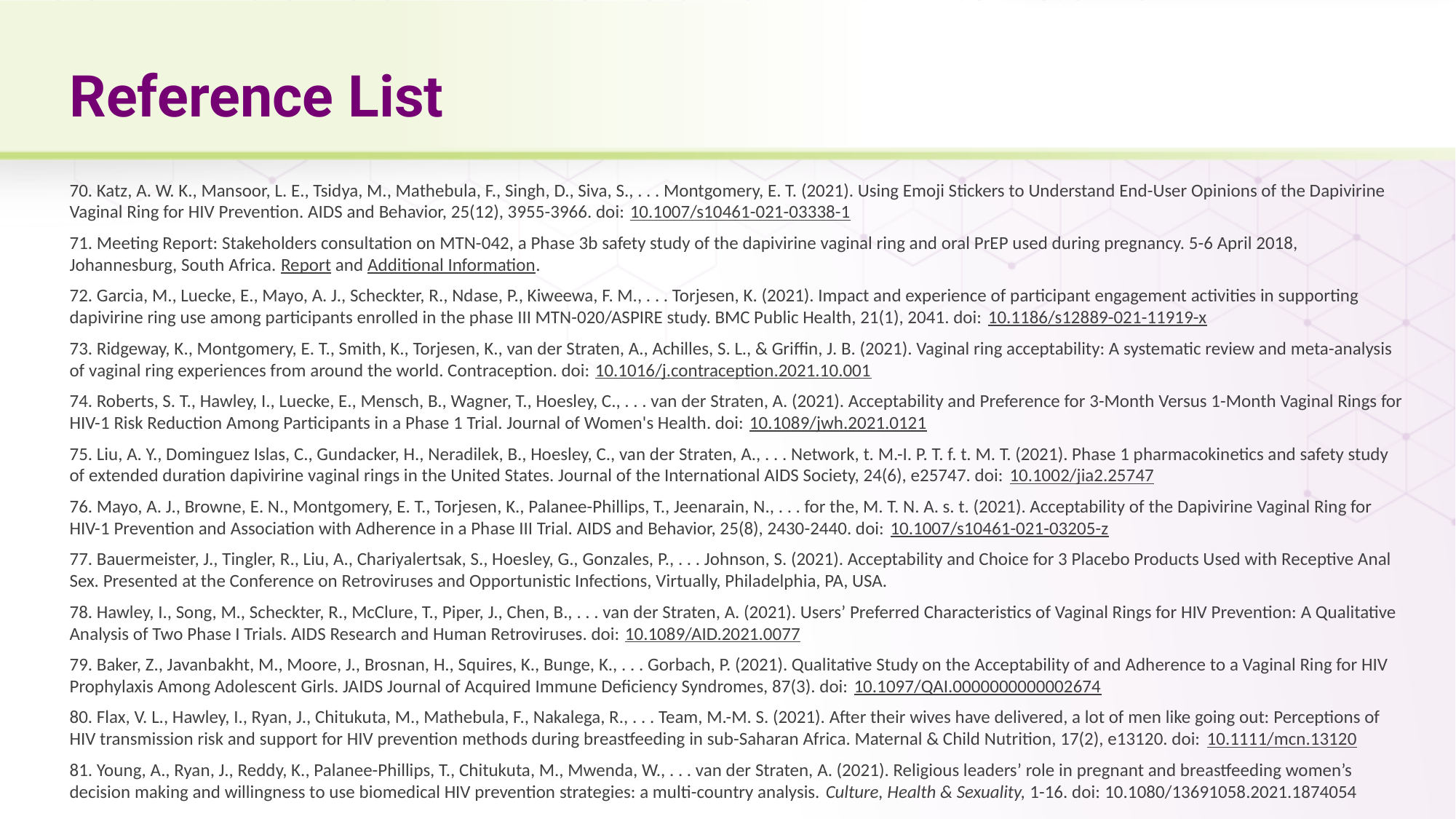

# Reference List
70. Katz, A. W. K., Mansoor, L. E., Tsidya, M., Mathebula, F., Singh, D., Siva, S., . . . Montgomery, E. T. (2021). Using Emoji Stickers to Understand End-User Opinions of the Dapivirine Vaginal Ring for HIV Prevention. AIDS and Behavior, 25(12), 3955-3966. doi: 10.1007/s10461-021-03338-1
71. Meeting Report: Stakeholders consultation on MTN-042, a Phase 3b safety study of the dapivirine vaginal ring and oral PrEP used during pregnancy. 5-6 April 2018, Johannesburg, South Africa. Report and Additional Information.
72. Garcia, M., Luecke, E., Mayo, A. J., Scheckter, R., Ndase, P., Kiweewa, F. M., . . . Torjesen, K. (2021). Impact and experience of participant engagement activities in supporting dapivirine ring use among participants enrolled in the phase III MTN-020/ASPIRE study. BMC Public Health, 21(1), 2041. doi: 10.1186/s12889-021-11919-x
73. Ridgeway, K., Montgomery, E. T., Smith, K., Torjesen, K., van der Straten, A., Achilles, S. L., & Griffin, J. B. (2021). Vaginal ring acceptability: A systematic review and meta-analysis of vaginal ring experiences from around the world. Contraception. doi: 10.1016/j.contraception.2021.10.001
74. Roberts, S. T., Hawley, I., Luecke, E., Mensch, B., Wagner, T., Hoesley, C., . . . van der Straten, A. (2021). Acceptability and Preference for 3-Month Versus 1-Month Vaginal Rings for HIV-1 Risk Reduction Among Participants in a Phase 1 Trial. Journal of Women's Health. doi: 10.1089/jwh.2021.0121
75. Liu, A. Y., Dominguez Islas, C., Gundacker, H., Neradilek, B., Hoesley, C., van der Straten, A., . . . Network, t. M.-I. P. T. f. t. M. T. (2021). Phase 1 pharmacokinetics and safety study of extended duration dapivirine vaginal rings in the United States. Journal of the International AIDS Society, 24(6), e25747. doi: 10.1002/jia2.25747
76. Mayo, A. J., Browne, E. N., Montgomery, E. T., Torjesen, K., Palanee-Phillips, T., Jeenarain, N., . . . for the, M. T. N. A. s. t. (2021). Acceptability of the Dapivirine Vaginal Ring for HIV-1 Prevention and Association with Adherence in a Phase III Trial. AIDS and Behavior, 25(8), 2430-2440. doi: 10.1007/s10461-021-03205-z
77. Bauermeister, J., Tingler, R., Liu, A., Chariyalertsak, S., Hoesley, G., Gonzales, P., . . . Johnson, S. (2021). Acceptability and Choice for 3 Placebo Products Used with Receptive Anal Sex. Presented at the Conference on Retroviruses and Opportunistic Infections, Virtually, Philadelphia, PA, USA.
78. Hawley, I., Song, M., Scheckter, R., McClure, T., Piper, J., Chen, B., . . . van der Straten, A. (2021). Users’ Preferred Characteristics of Vaginal Rings for HIV Prevention: A Qualitative Analysis of Two Phase I Trials. AIDS Research and Human Retroviruses. doi: 10.1089/AID.2021.0077
79. Baker, Z., Javanbakht, M., Moore, J., Brosnan, H., Squires, K., Bunge, K., . . . Gorbach, P. (2021). Qualitative Study on the Acceptability of and Adherence to a Vaginal Ring for HIV Prophylaxis Among Adolescent Girls. JAIDS Journal of Acquired Immune Deficiency Syndromes, 87(3). doi: 10.1097/QAI.0000000000002674
80. Flax, V. L., Hawley, I., Ryan, J., Chitukuta, M., Mathebula, F., Nakalega, R., . . . Team, M.-M. S. (2021). After their wives have delivered, a lot of men like going out: Perceptions of HIV transmission risk and support for HIV prevention methods during breastfeeding in sub-Saharan Africa. Maternal & Child Nutrition, 17(2), e13120. doi: 10.1111/mcn.13120
81. Young, A., Ryan, J., Reddy, K., Palanee-Phillips, T., Chitukuta, M., Mwenda, W., . . . van der Straten, A. (2021). Religious leaders’ role in pregnant and breastfeeding women’s decision making and willingness to use biomedical HIV prevention strategies: a multi-country analysis. Culture, Health & Sexuality, 1-16. doi: 10.1080/13691058.2021.1874054